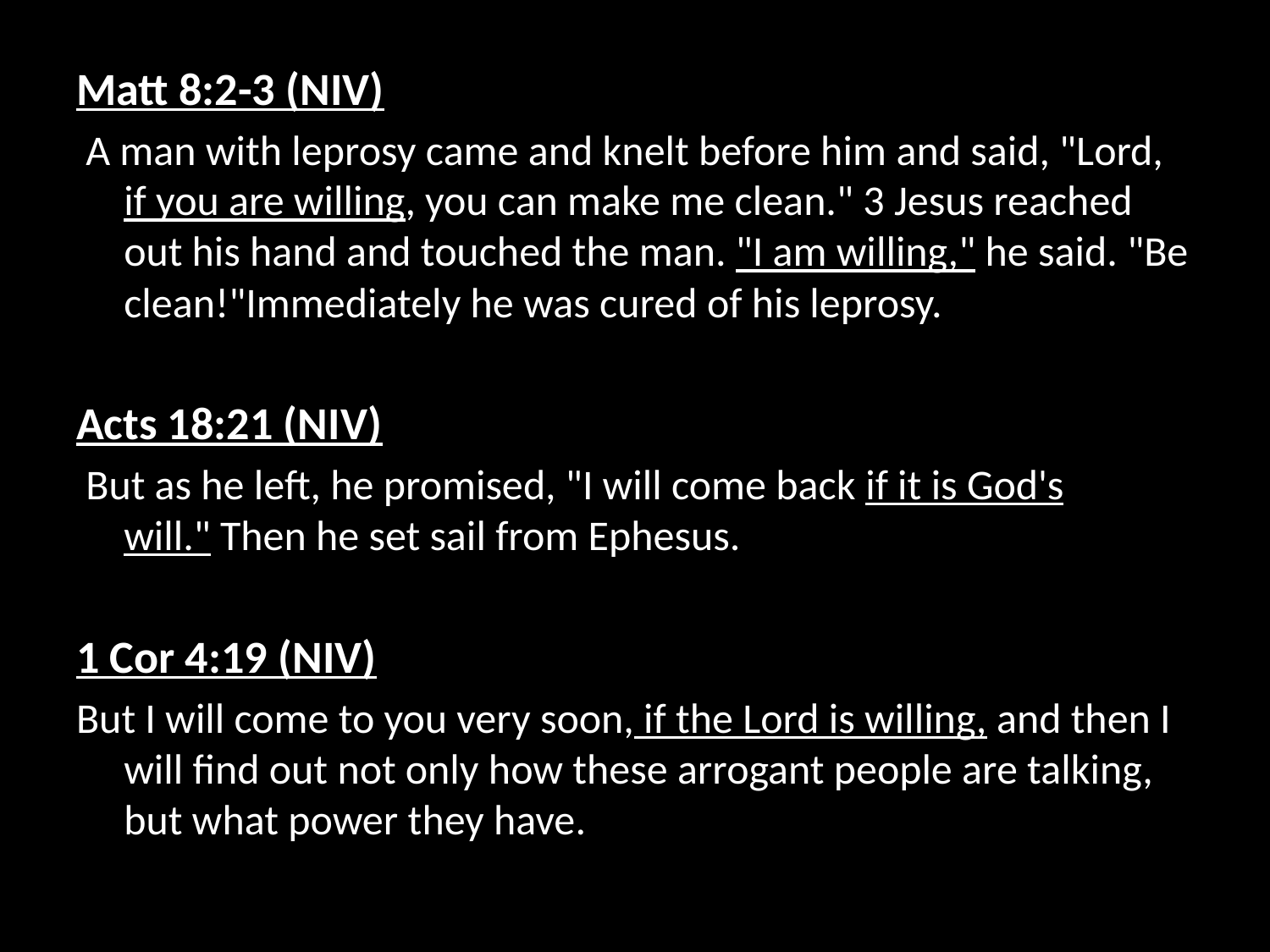

Matt 8:2-3 (NIV)
 A man with leprosy came and knelt before him and said, "Lord, if you are willing, you can make me clean." 3 Jesus reached out his hand and touched the man. "I am willing," he said. "Be clean!"Immediately he was cured of his leprosy.

Acts 18:21 (NIV)
 But as he left, he promised, "I will come back if it is God's will." Then he set sail from Ephesus.

1 Cor 4:19 (NIV)
But I will come to you very soon, if the Lord is willing, and then I will find out not only how these arrogant people are talking, but what power they have.